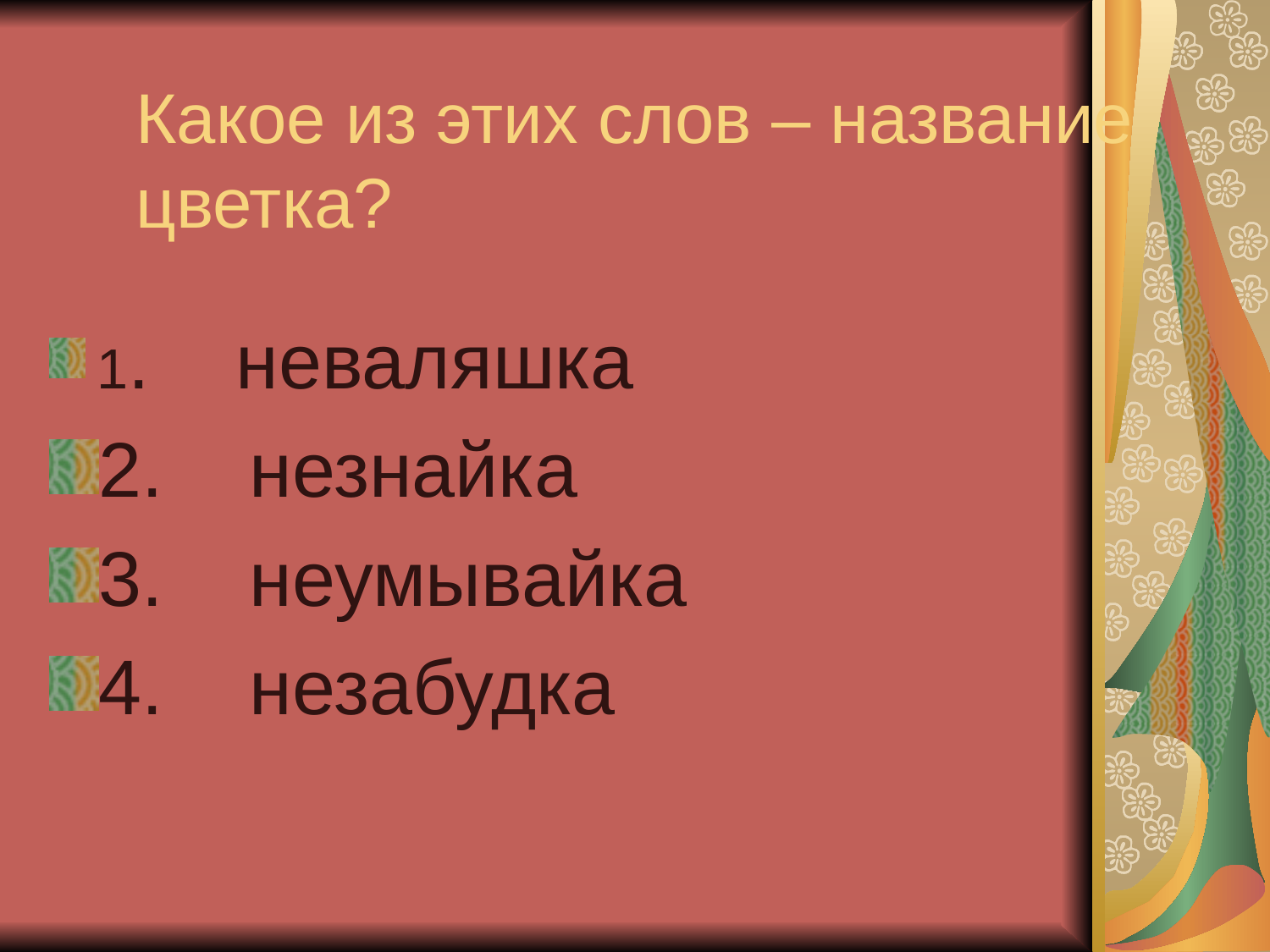

1.    неваляшка
2.    незнайка
3.    неумывайка
4.    незабудка
Какое из этих слов – название цветка?